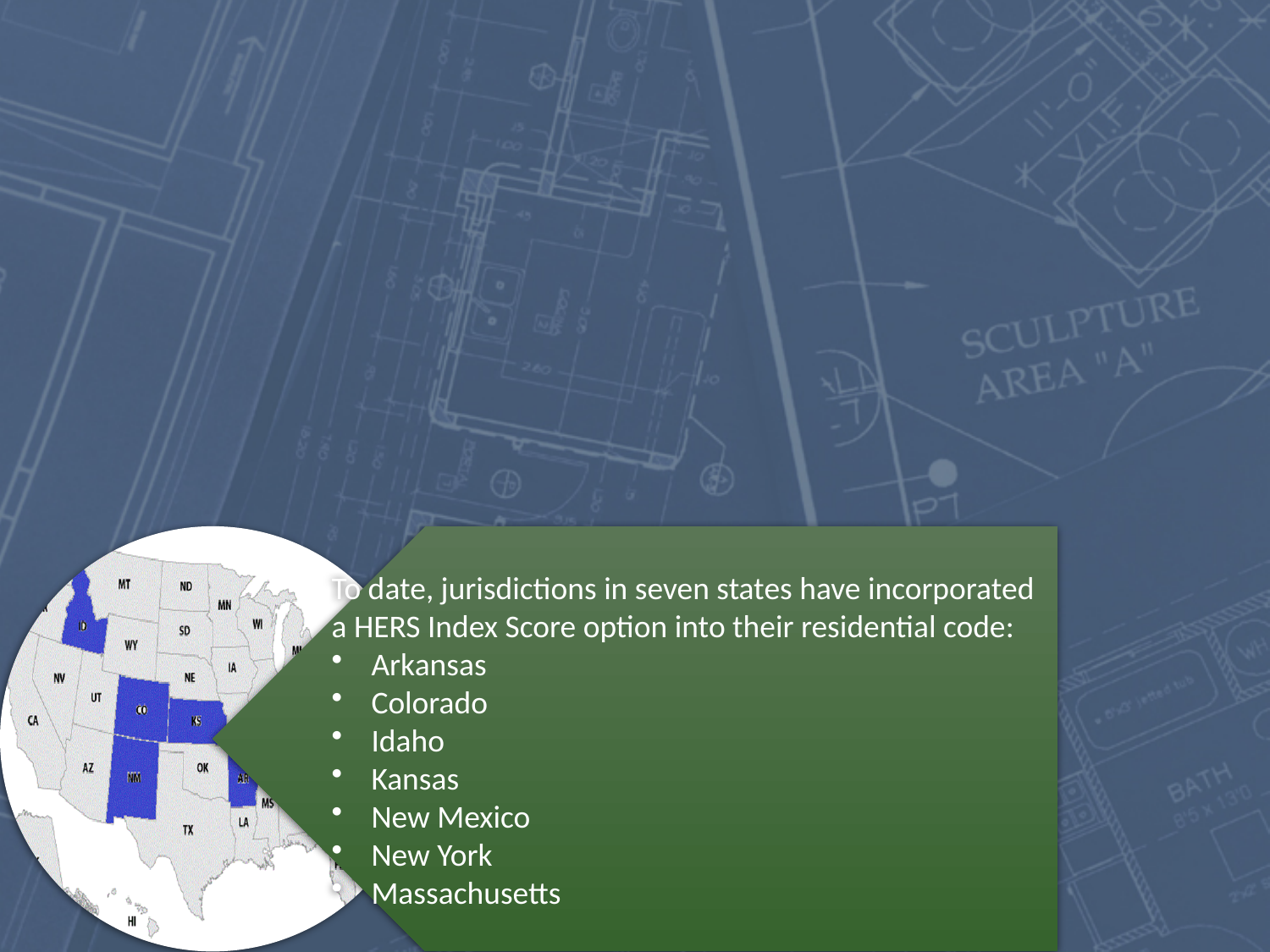

To date, jurisdictions in seven states have incorporated a HERS Index Score option into their residential code:
Arkansas
Colorado
Idaho
Kansas
New Mexico
New York
Massachusetts